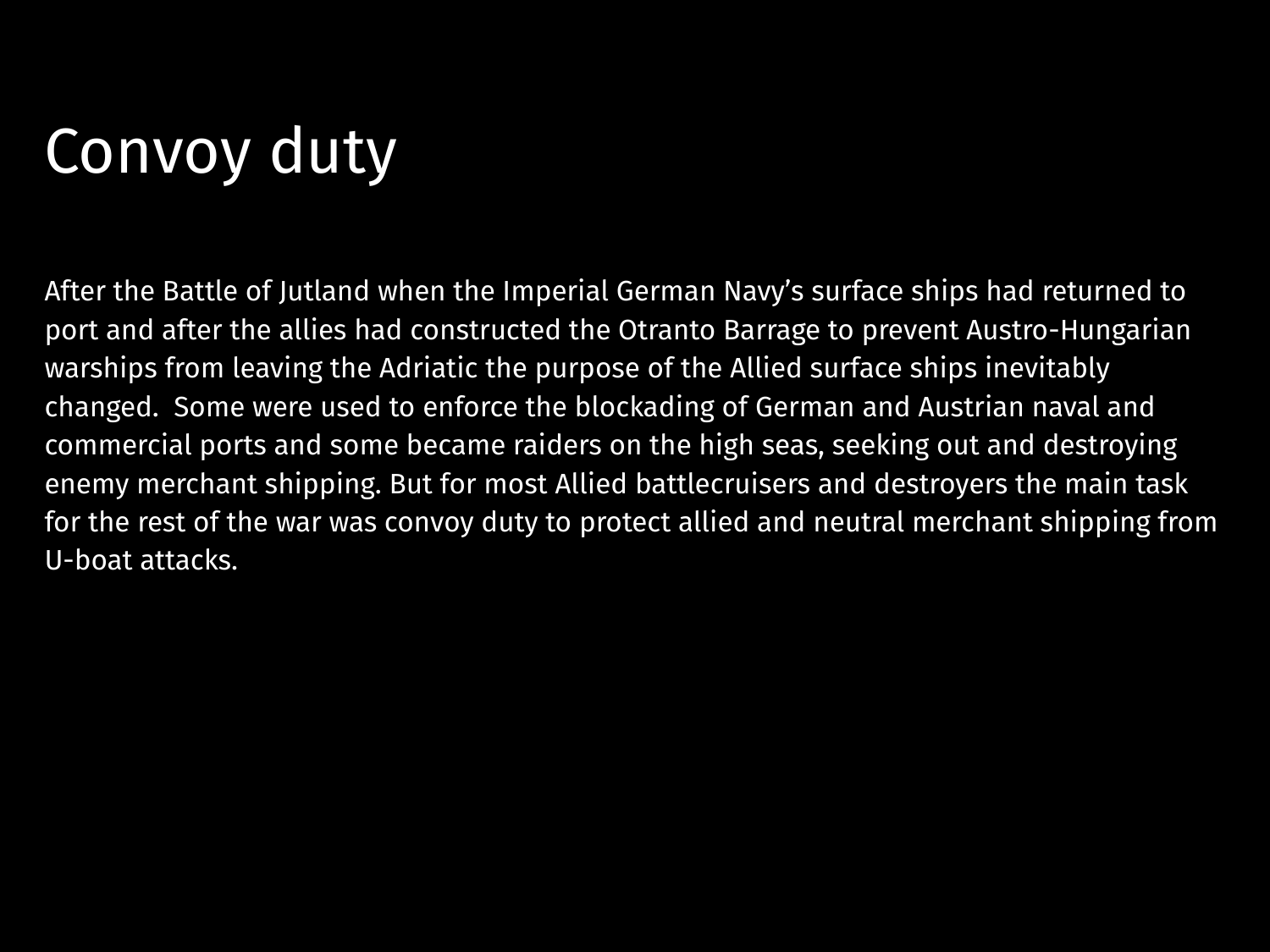

# Convoy duty
After the Battle of Jutland when the Imperial German Navy’s surface ships had returned to port and after the allies had constructed the Otranto Barrage to prevent Austro-Hungarian warships from leaving the Adriatic the purpose of the Allied surface ships inevitably changed.  Some were used to enforce the blockading of German and Austrian naval and commercial ports and some became raiders on the high seas, seeking out and destroying enemy merchant shipping. But for most Allied battlecruisers and destroyers the main task for the rest of the war was convoy duty to protect allied and neutral merchant shipping from U-boat attacks.